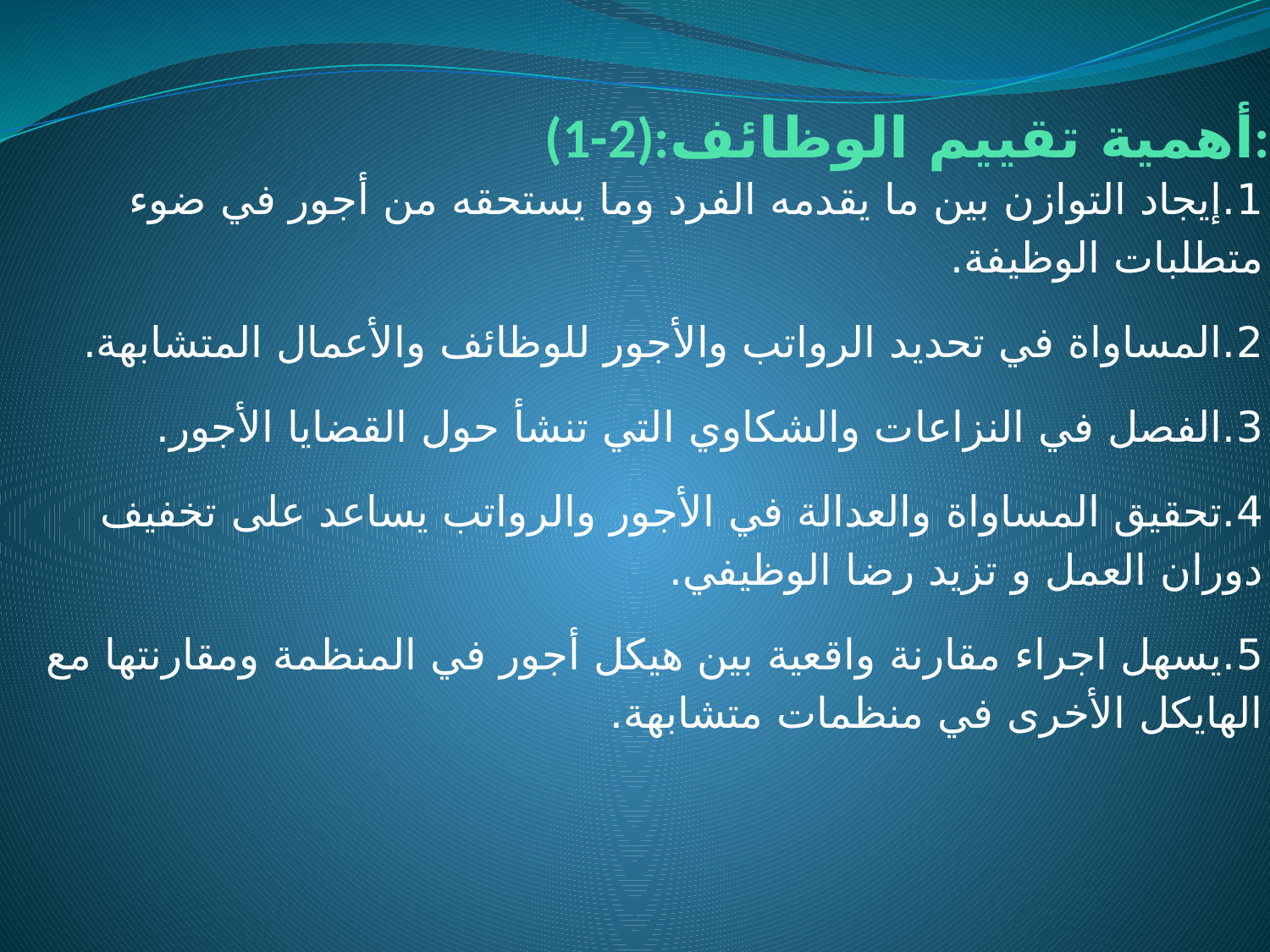

# (1-2):أهمية تقييم الوظائف:
1.إيجاد التوازن بين ما يقدمه الفرد وما يستحقه من أجور في ضوء متطلبات الوظيفة.
2.المساواة في تحديد الرواتب والأجور للوظائف والأعمال المتشابهة.
3.الفصل في النزاعات والشكاوي التي تنشأ حول القضايا الأجور.
4.تحقيق المساواة والعدالة في الأجور والرواتب يساعد على تخفيف دوران العمل و تزيد رضا الوظيفي.
5.يسهل اجراء مقارنة واقعية بين هيكل أجور في المنظمة ومقارنتها مع الهايكل الأخرى في منظمات متشابهة.